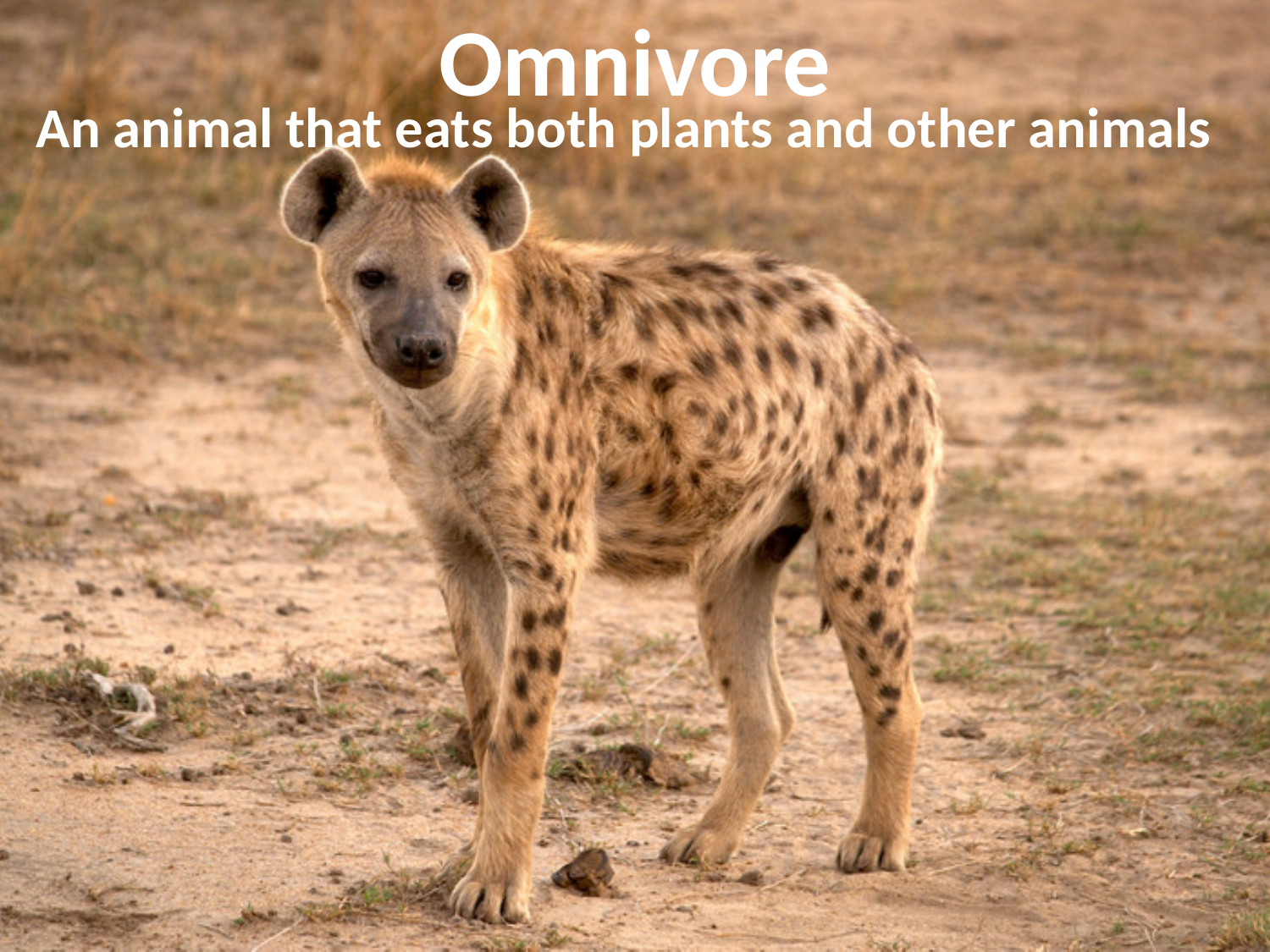

# Omnivore
An animal that eats both plants and other animals